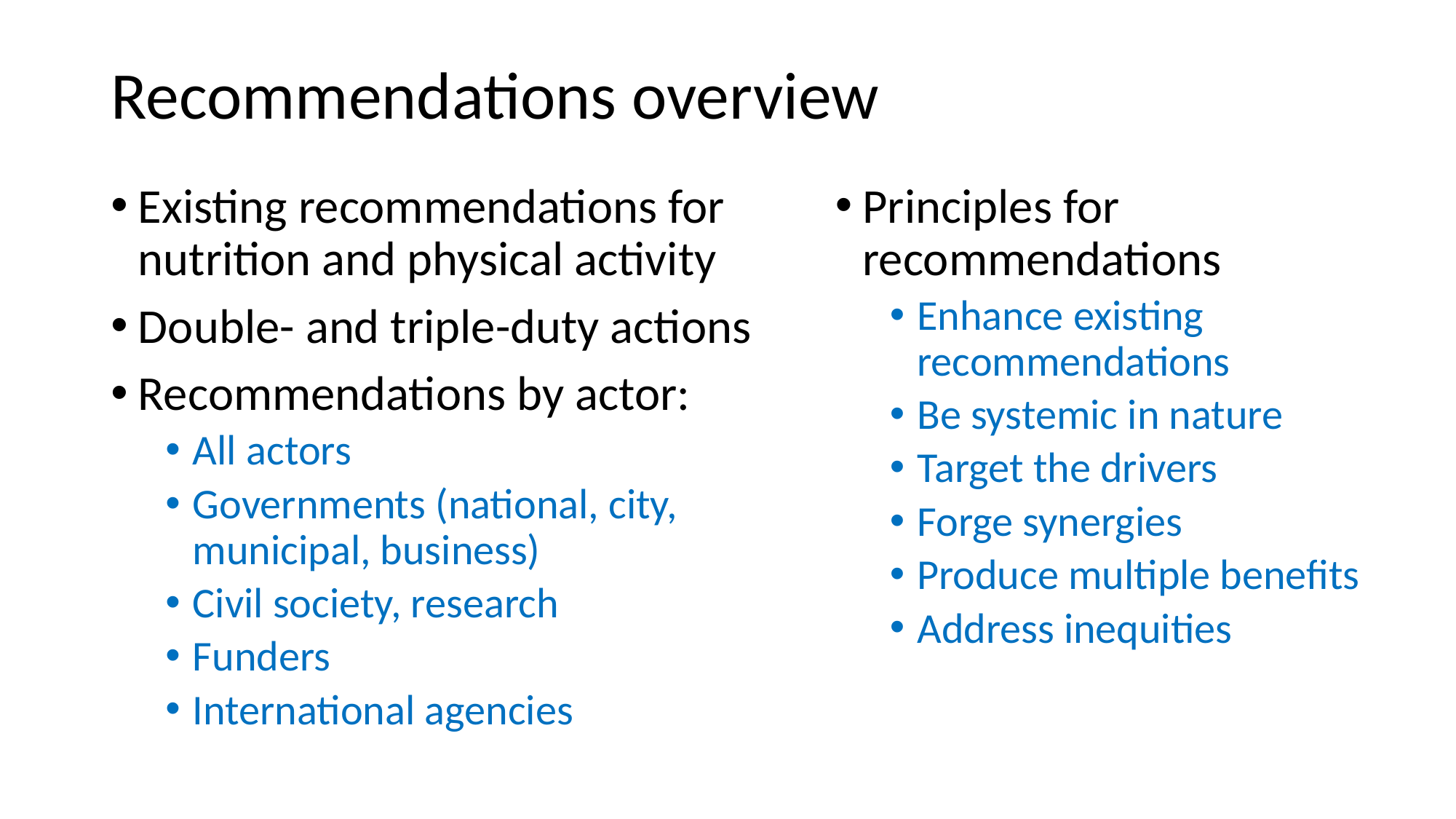

# Recommendations overview
Existing recommendations for nutrition and physical activity
Double- and triple-duty actions
Recommendations by actor:
All actors
Governments (national, city, municipal, business)
Civil society, research
Funders
International agencies
Principles for recommendations
Enhance existing recommendations
Be systemic in nature
Target the drivers
Forge synergies
Produce multiple benefits
Address inequities